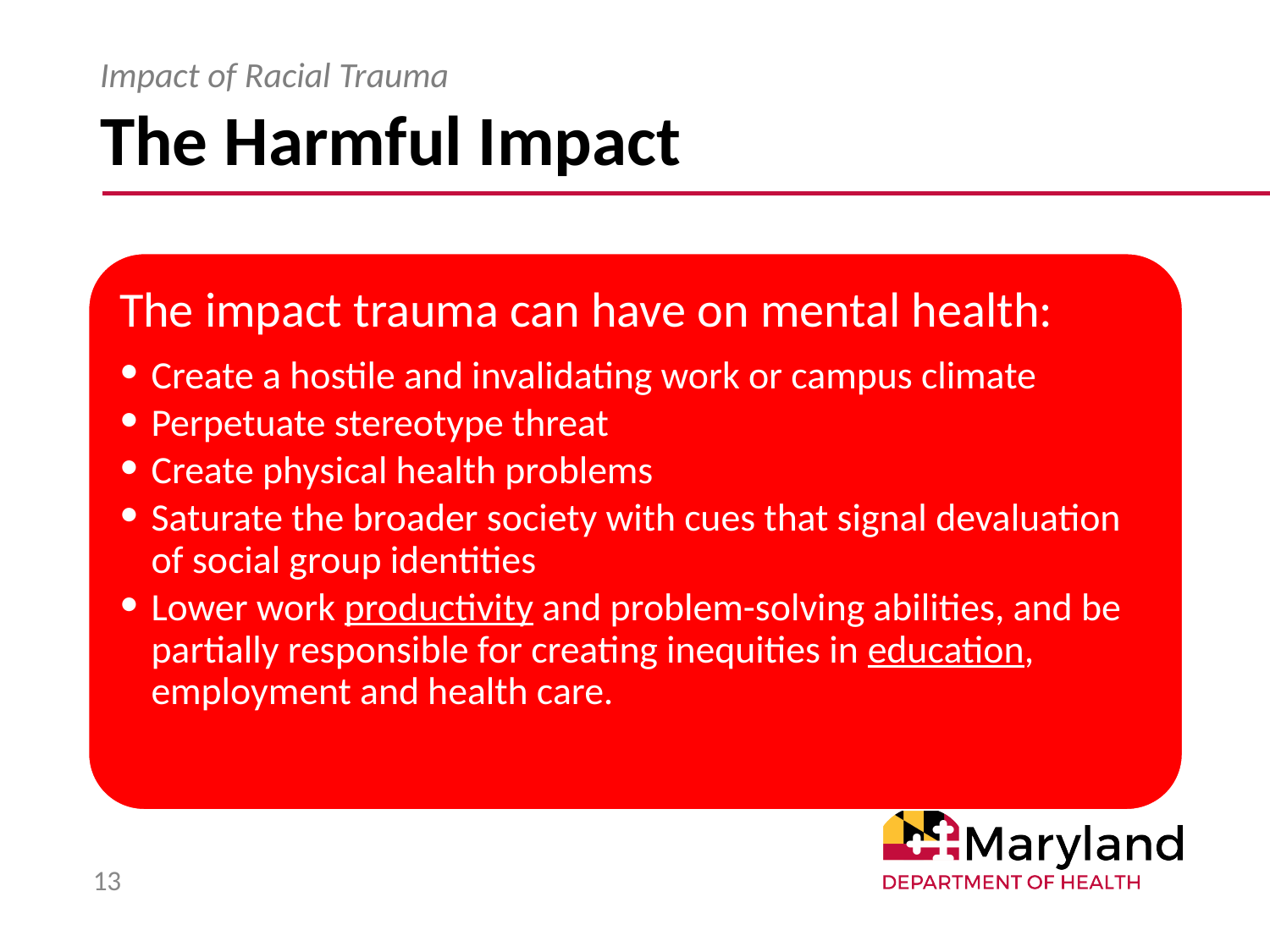

# The Harmful Impact
Impact of Racial Trauma

The impact trauma can have on mental health:
Create a hostile and invalidating work or campus climate
Perpetuate stereotype threat
Create physical health problems
Saturate the broader society with cues that signal devaluation of social group identities
Lower work productivity and problem-solving abilities, and be partially responsible for creating inequities in education, employment and health care.
13